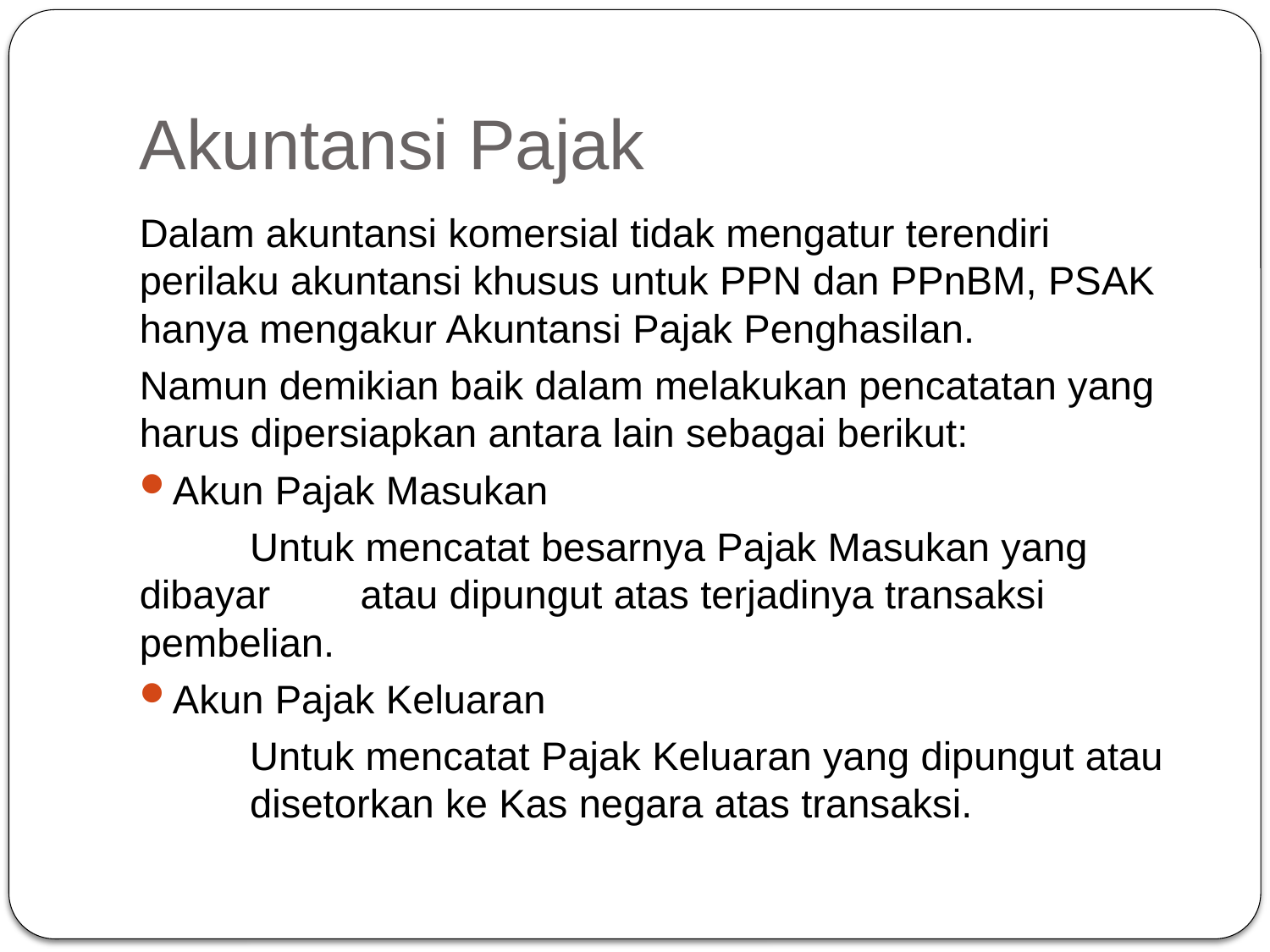

# Akuntansi Pajak
Dalam akuntansi komersial tidak mengatur terendiri perilaku akuntansi khusus untuk PPN dan PPnBM, PSAK hanya mengakur Akuntansi Pajak Penghasilan.
Namun demikian baik dalam melakukan pencatatan yang harus dipersiapkan antara lain sebagai berikut:
Akun Pajak Masukan
	Untuk mencatat besarnya Pajak Masukan yang dibayar 	atau dipungut atas terjadinya transaksi pembelian.
Akun Pajak Keluaran
	Untuk mencatat Pajak Keluaran yang dipungut atau 	disetorkan ke Kas negara atas transaksi.